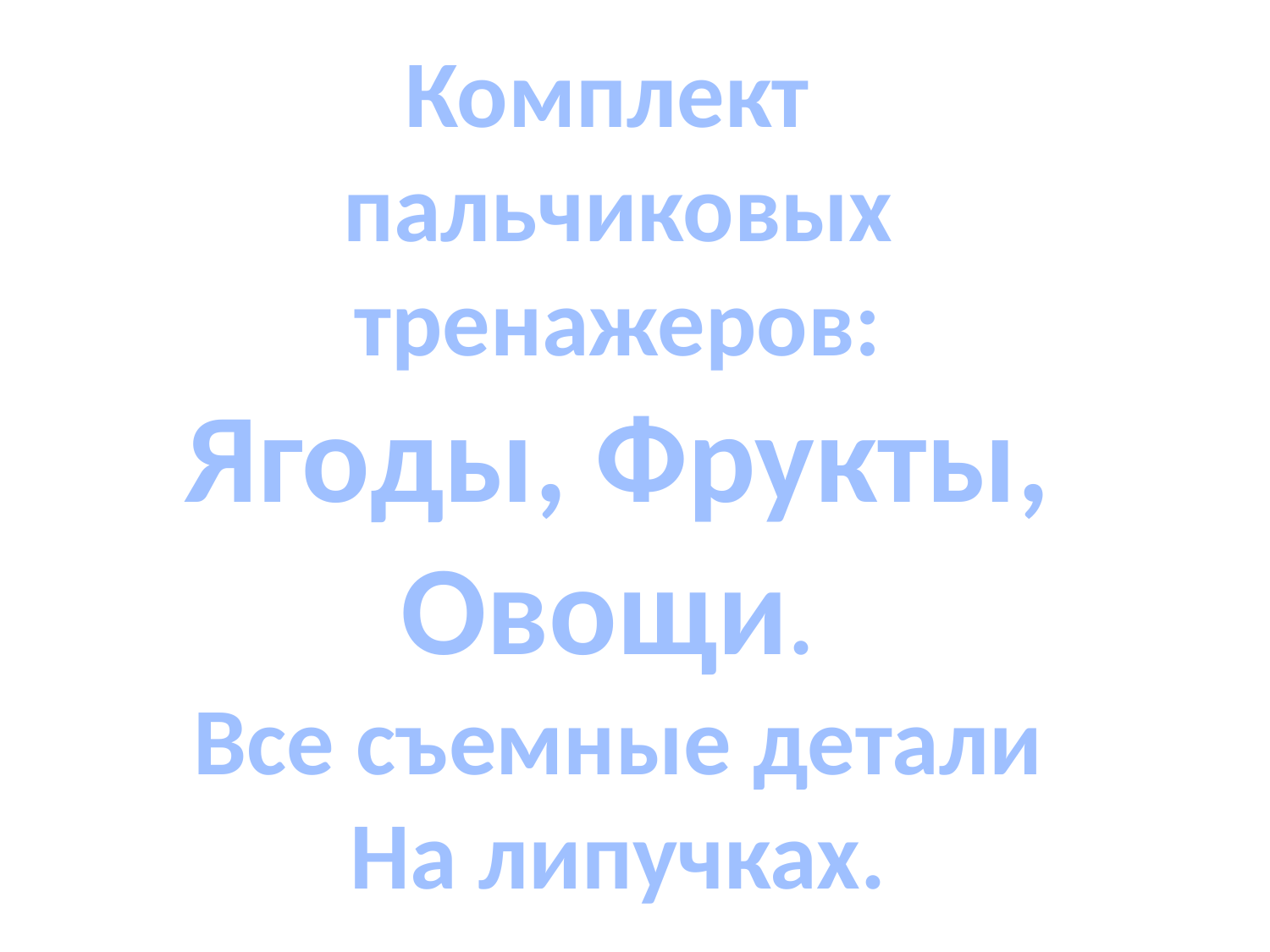

Комплект
пальчиковых
тренажеров:
Ягоды, Фрукты,
Овощи.
Все съемные детали
На липучках.

#